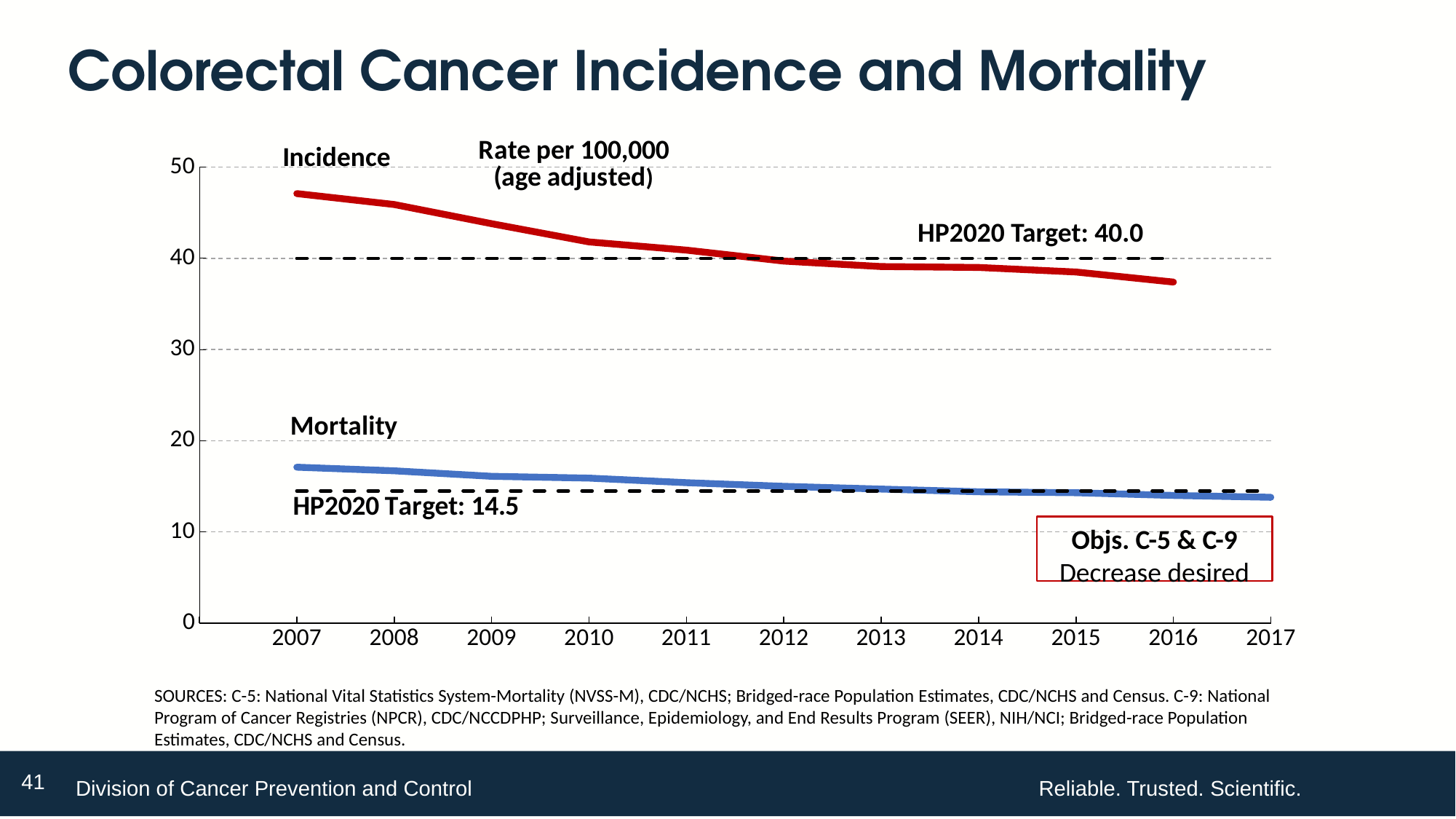

# Colorectal Cancer Incidence and Mortality

### Chart

| Category | Mortality (C-5) | Column1 | Incidence (C-9) | Column2 |
|---|---|---|---|---|
|  | None | None | None | None |
| 2007 | 17.1 | 14.5 | 47.1 | 40.0 |
| 2008 | 16.7 | 14.5 | 45.9 | 40.0 |
| 2009 | 16.1 | 14.5 | 43.8 | 40.0 |
| 2010 | 15.9 | 14.5 | 41.8 | 40.0 |
| 2011 | 15.4 | 14.5 | 40.9 | 40.0 |
| 2012 | 15.0 | 14.5 | 39.7 | 40.0 |
| 2013 | 14.7 | 14.5 | 39.1 | 40.0 |
| 2014 | 14.4 | 14.5 | 39.0 | 40.0 |
| 2015 | 14.3 | 14.5 | 38.5 | 40.0 |
| 2016 | 14.0 | 14.5 | 37.4 | 40.0 |
| 2017 | 13.8 | 14.5 | None | None |
HP2020 Target: 40.0
Objs. C-5 & C-9
Decrease desired

SOURCES: C-5: National Vital Statistics System-Mortality (NVSS-M), CDC/NCHS; Bridged-race Population Estimates, CDC/NCHS and Census. C-9: National Program of Cancer Registries (NPCR), CDC/NCCDPHP; Surveillance, Epidemiology, and End Results Program (SEER), NIH/NCI; Bridged-race Population Estimates, CDC/NCHS and Census.